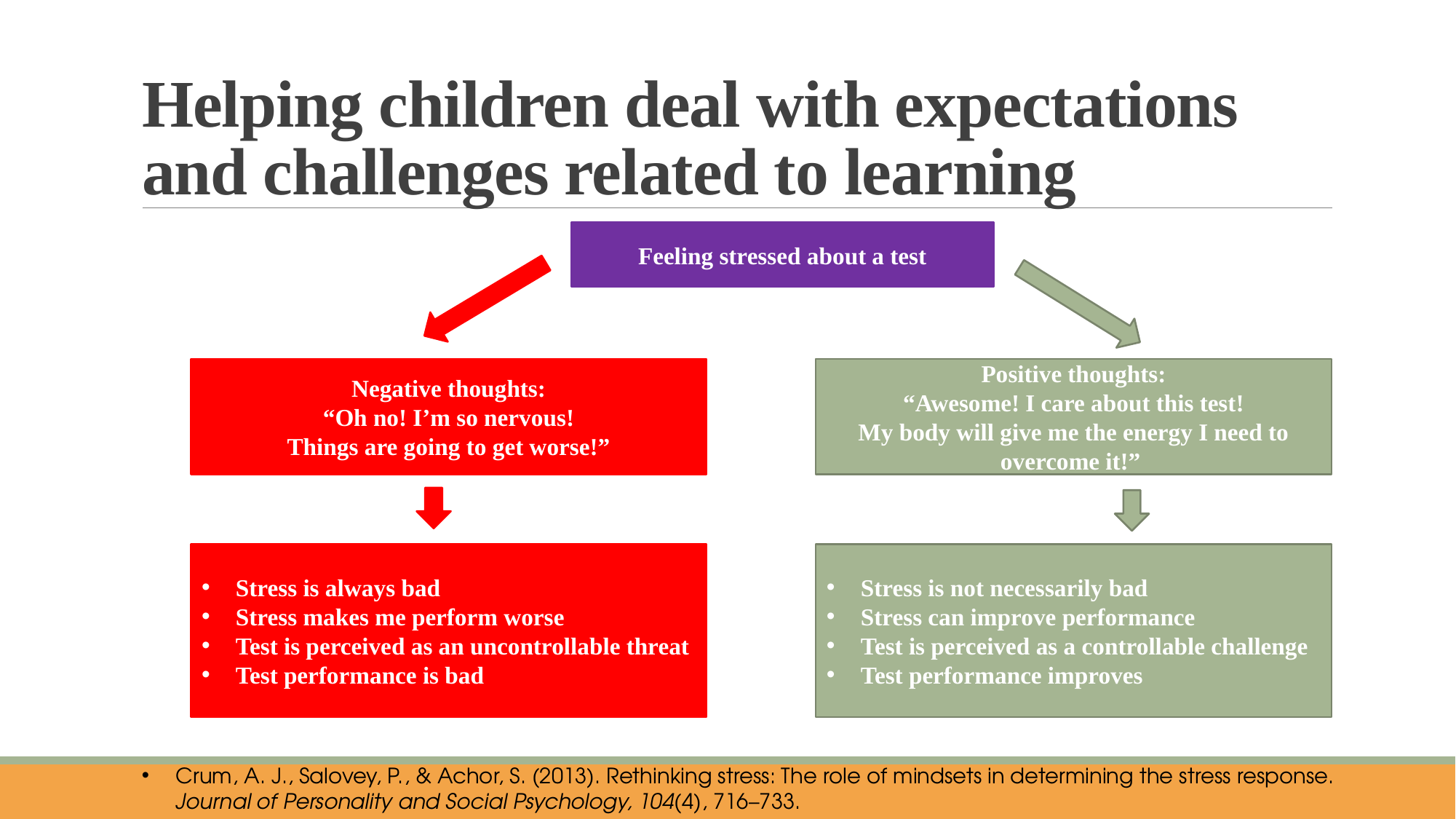

# Helping children deal with expectations and challenges related to learning
Feeling stressed about a test

Negative thoughts:
“Oh no! I’m so nervous!
Things are going to get worse!”
Positive thoughts:
“Awesome! I care about this test!
My body will give me the energy I need to overcome it!”

Stress is always bad
Stress makes me perform worse
Test is perceived as an uncontrollable threat
Test performance is bad
Stress is not necessarily bad
Stress can improve performance
Test is perceived as a controllable challenge
Test performance improves
Crum, A. J., Salovey, P., & Achor, S. (2013). Rethinking stress: The role of mindsets in determining the stress response. Journal of Personality and Social Psychology, 104(4), 716–733.